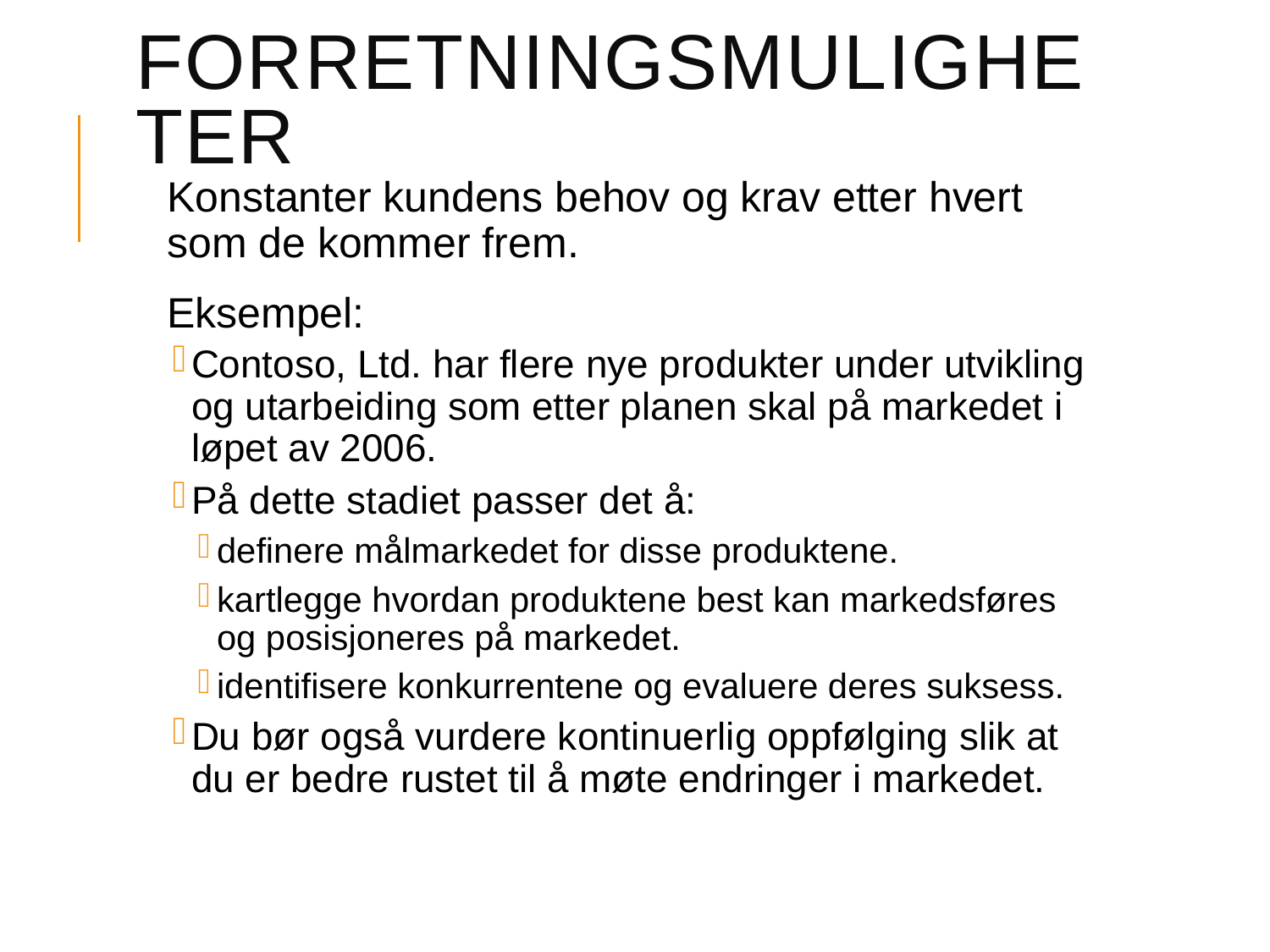

# Forretningsmuligheter
Konstanter kundens behov og krav etter hvert som de kommer frem.
Eksempel:
Contoso, Ltd. har flere nye produkter under utvikling og utarbeiding som etter planen skal på markedet i løpet av 2006.
På dette stadiet passer det å:
definere målmarkedet for disse produktene.
kartlegge hvordan produktene best kan markedsføres og posisjoneres på markedet.
identifisere konkurrentene og evaluere deres suksess.
Du bør også vurdere kontinuerlig oppfølging slik at du er bedre rustet til å møte endringer i markedet.